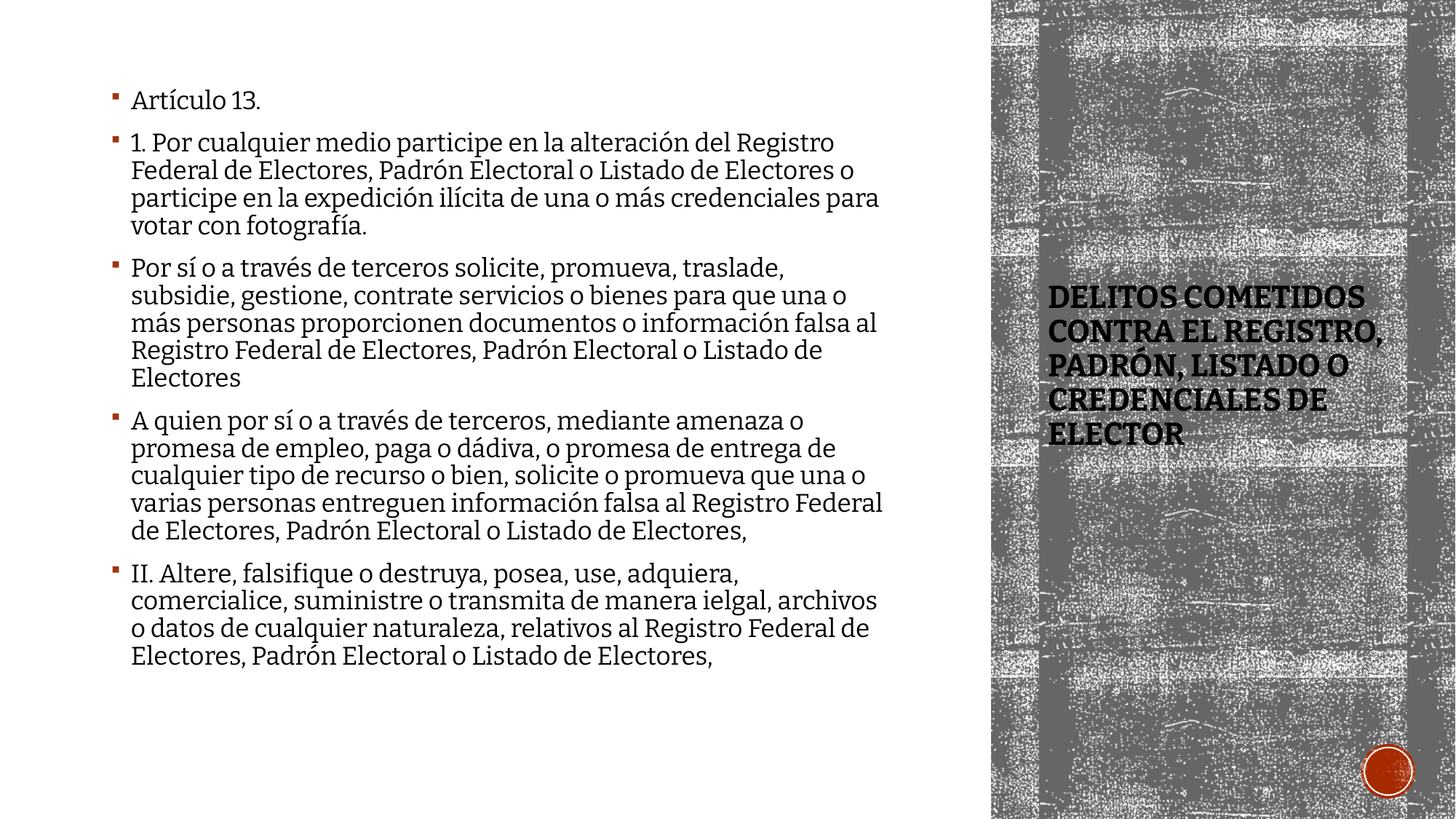

Artículo 13.
1. Por cualquier medio participe en la alteración del Registro Federal de Electores, Padrón Electoral o Listado de Electores o participe en la expedición ilícita de una o más credenciales para votar con fotografía.
Por sí o a través de terceros solicite, promueva, traslade, subsidie, gestione, contrate servicios o bienes para que una o más personas proporcionen documentos o información falsa al Registro Federal de Electores, Padrón Electoral o Listado de Electores
A quien por sí o a través de terceros, mediante amenaza o promesa de empleo, paga o dádiva, o promesa de entrega de cualquier tipo de recurso o bien, solicite o promueva que una o varias personas entreguen información falsa al Registro Federal de Electores, Padrón Electoral o Listado de Electores,
II. Altere, falsifique o destruya, posea, use, adquiera, comercialice, suministre o transmita de manera ielgal, archivos o datos de cualquier naturaleza, relativos al Registro Federal de Electores, Padrón Electoral o Listado de Electores,

# Delitos cometidos contra el registro, padrón, listado o credenciales de elector